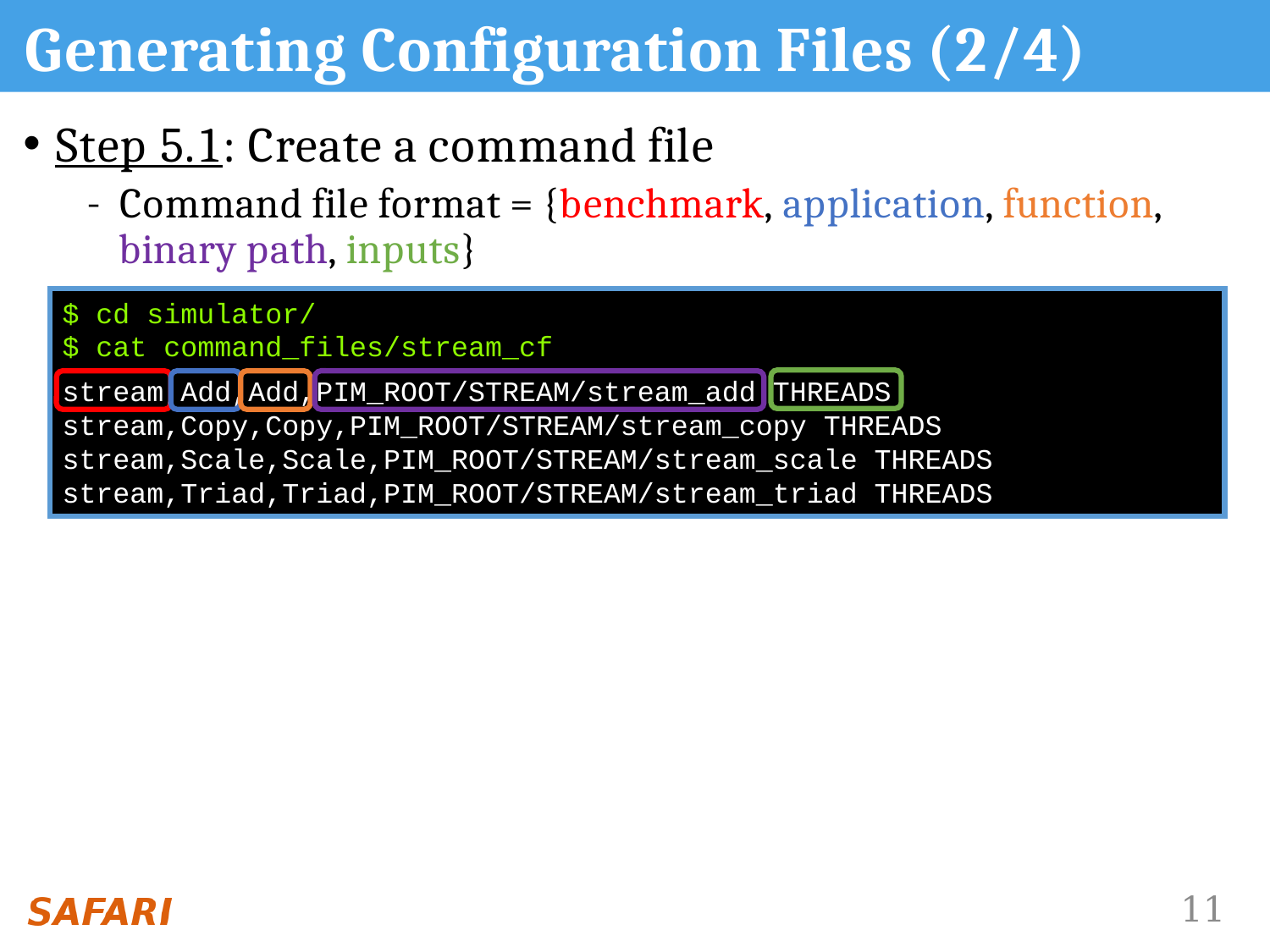

# Generating Configuration Files (2/4)
Step 5.1: Create a command file
Command file format = {benchmark, application, function, binary path, inputs}

$ cd simulator/
$ cat command_files/stream_cf
stream,Add,Add,PIM_ROOT/STREAM/stream_add THREADS
stream,Copy,Copy,PIM_ROOT/STREAM/stream_copy THREADS
stream,Scale,Scale,PIM_ROOT/STREAM/stream_scale THREADS
stream,Triad,Triad,PIM_ROOT/STREAM/stream_triad THREADS

11